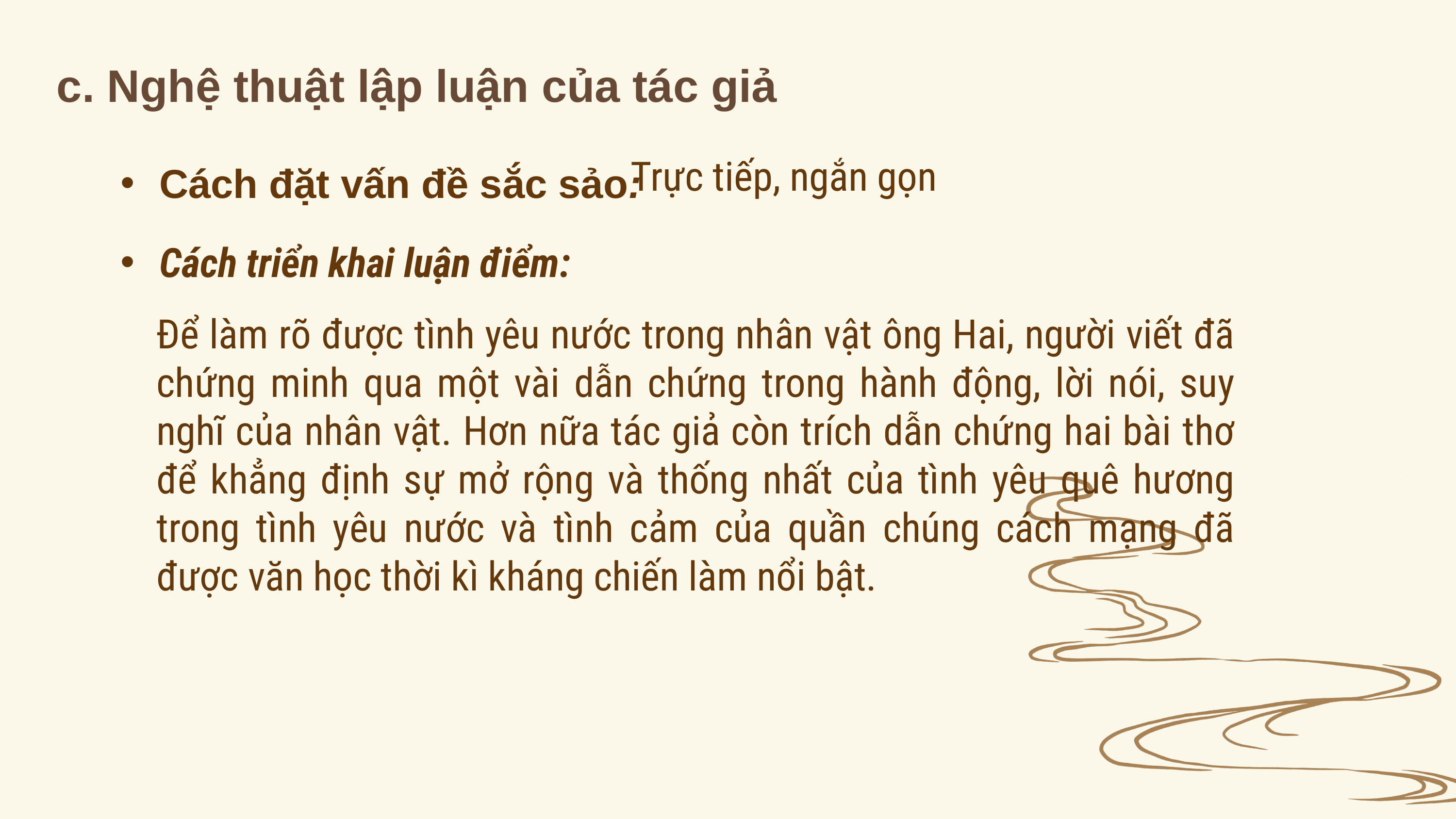

c. Nghệ thuật lập luận của tác giả
Cách đặt vấn đề sắc sảo:
Trực tiếp, ngắn gọn

Cách triển khai luận điểm:
Để làm rõ được tình yêu nước trong nhân vật ông Hai, người viết đã chứng minh qua một vài dẫn chứng trong hành động, lời nói, suy nghĩ của nhân vật. Hơn nữa tác giả còn trích dẫn chứng hai bài thơ để khẳng định sự mở rộng và thống nhất của tình yêu quê hương trong tình yêu nước và tình cảm của quần chúng cách mạng đã được văn học thời kì kháng chiến làm nổi bật.